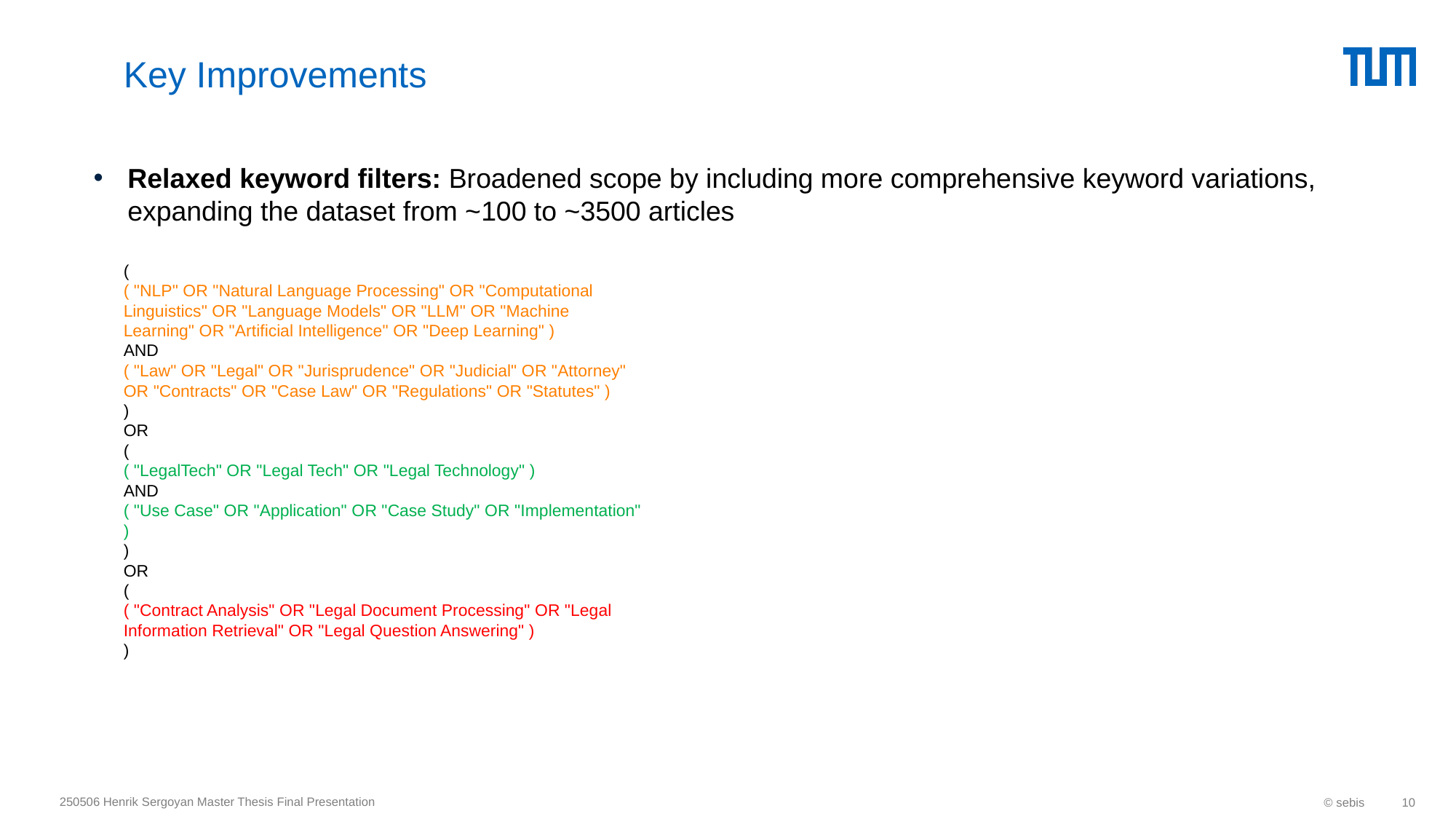

# Key Improvements

Relaxed keyword filters: Broadened scope by including more comprehensive keyword variations, expanding the dataset from ~100 to ~3500 articles
(
( "NLP" OR "Natural Language Processing" OR "Computational Linguistics" OR "Language Models" OR "LLM" OR "Machine Learning" OR "Artificial Intelligence" OR "Deep Learning" )
AND
( "Law" OR "Legal" OR "Jurisprudence" OR "Judicial" OR "Attorney" OR "Contracts" OR "Case Law" OR "Regulations" OR "Statutes" )
)
OR
(
( "LegalTech" OR "Legal Tech" OR "Legal Technology" )
AND
( "Use Case" OR "Application" OR "Case Study" OR "Implementation" )
)
OR
(
( "Contract Analysis" OR "Legal Document Processing" OR "Legal Information Retrieval" OR "Legal Question Answering" )
)
250506 Henrik Sergoyan Master Thesis Final Presentation
© sebis
10